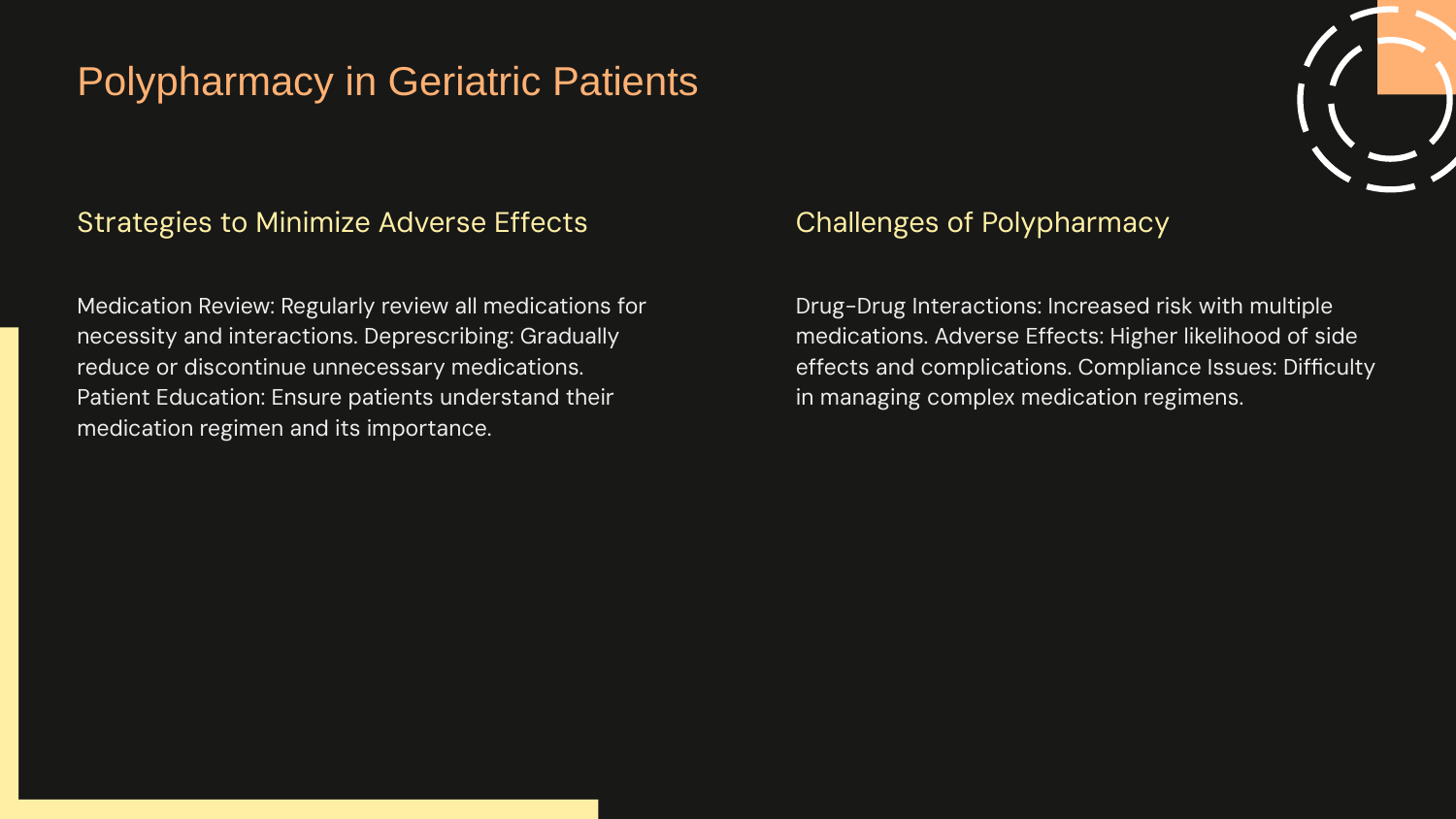

# Polypharmacy in Geriatric Patients
Strategies to Minimize Adverse Effects
Challenges of Polypharmacy
Medication Review: Regularly review all medications for necessity and interactions. Deprescribing: Gradually reduce or discontinue unnecessary medications. Patient Education: Ensure patients understand their medication regimen and its importance.
Drug-Drug Interactions: Increased risk with multiple medications. Adverse Effects: Higher likelihood of side effects and complications. Compliance Issues: Difficulty in managing complex medication regimens.